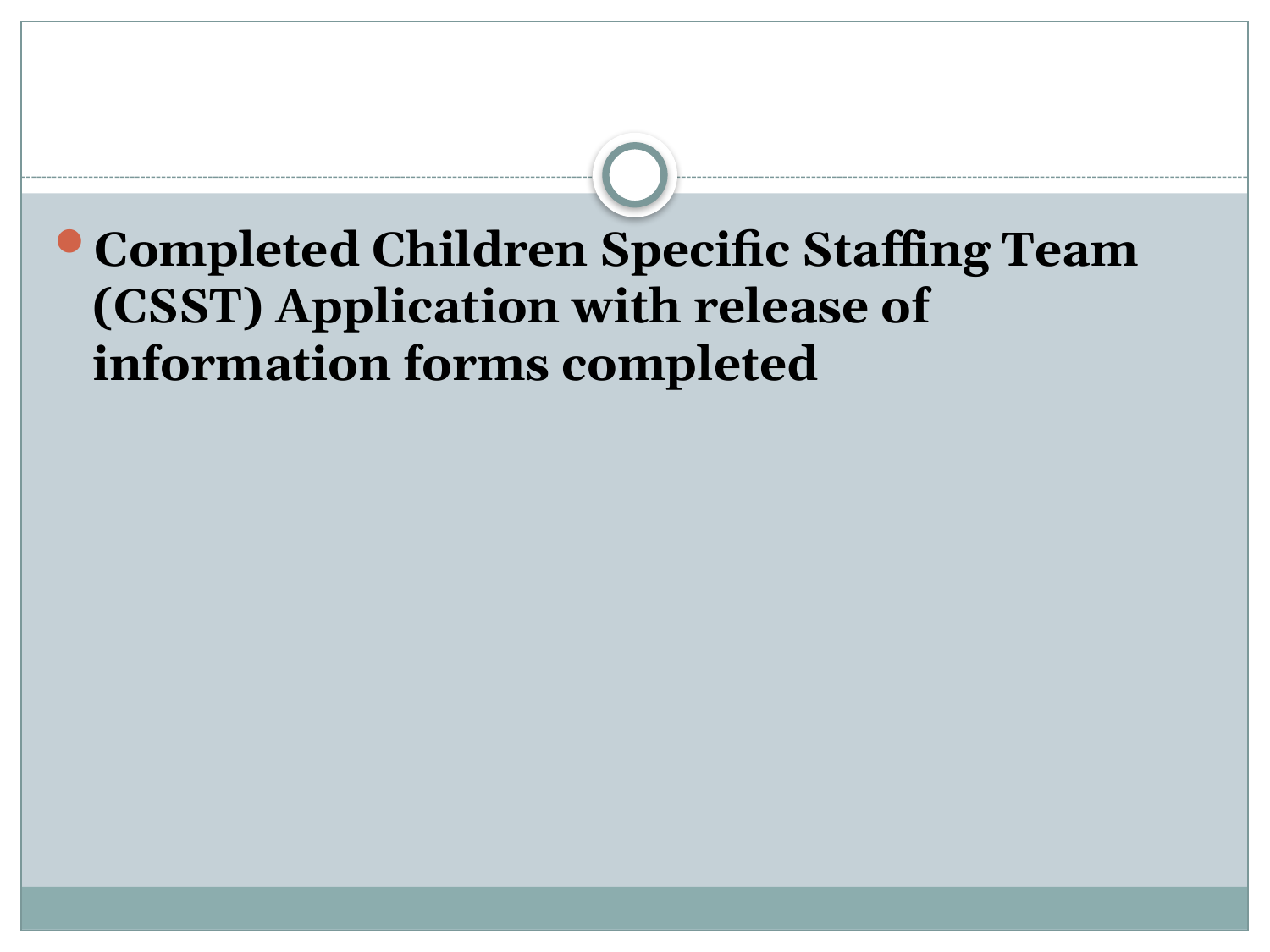

#
Completed Children Specific Staffing Team (CSST) Application with release of information forms completed